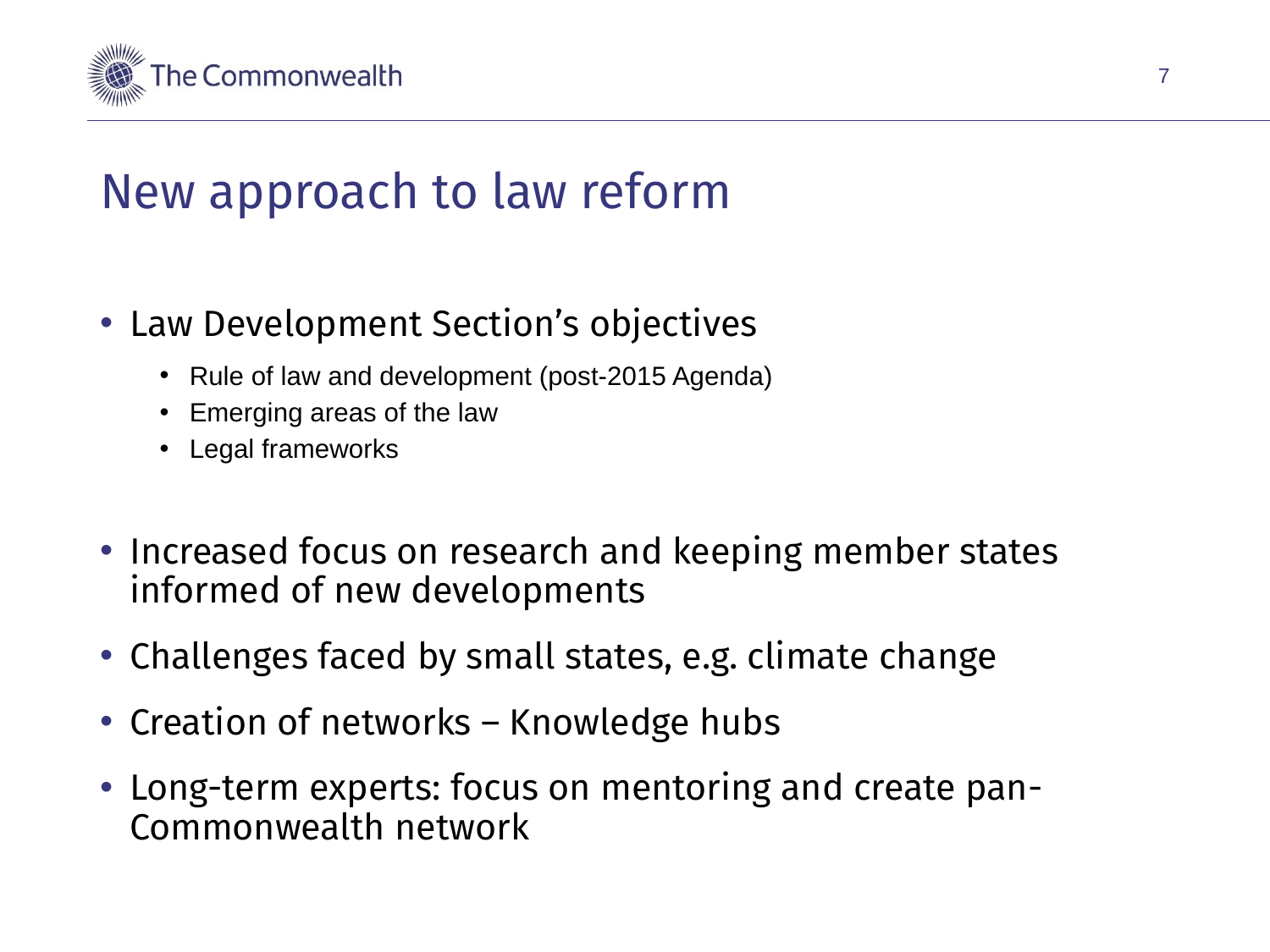

7
# New approach to law reform
Law Development Section’s objectives
Rule of law and development (post-2015 Agenda)
Emerging areas of the law
Legal frameworks

Increased focus on research and keeping member states informed of new developments
Challenges faced by small states, e.g. climate change
Creation of networks – Knowledge hubs
Long-term experts: focus on mentoring and create pan-Commonwealth network